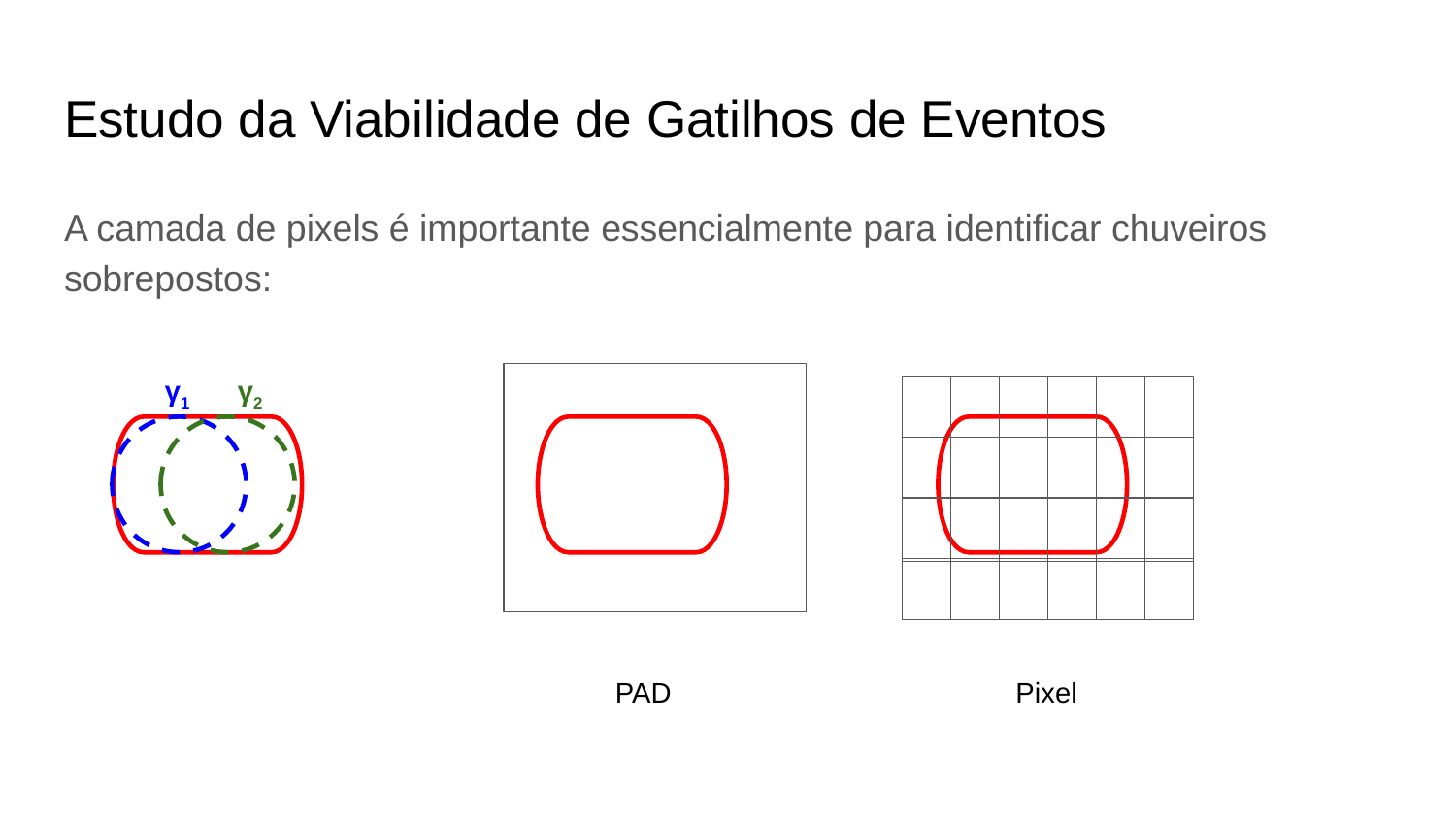

# Estudo da Viabilidade de Gatilhos de Eventos
A camada de pixels é importante essencialmente para identificar chuveiros sobrepostos:
γ1
γ2

PAD
Pixel